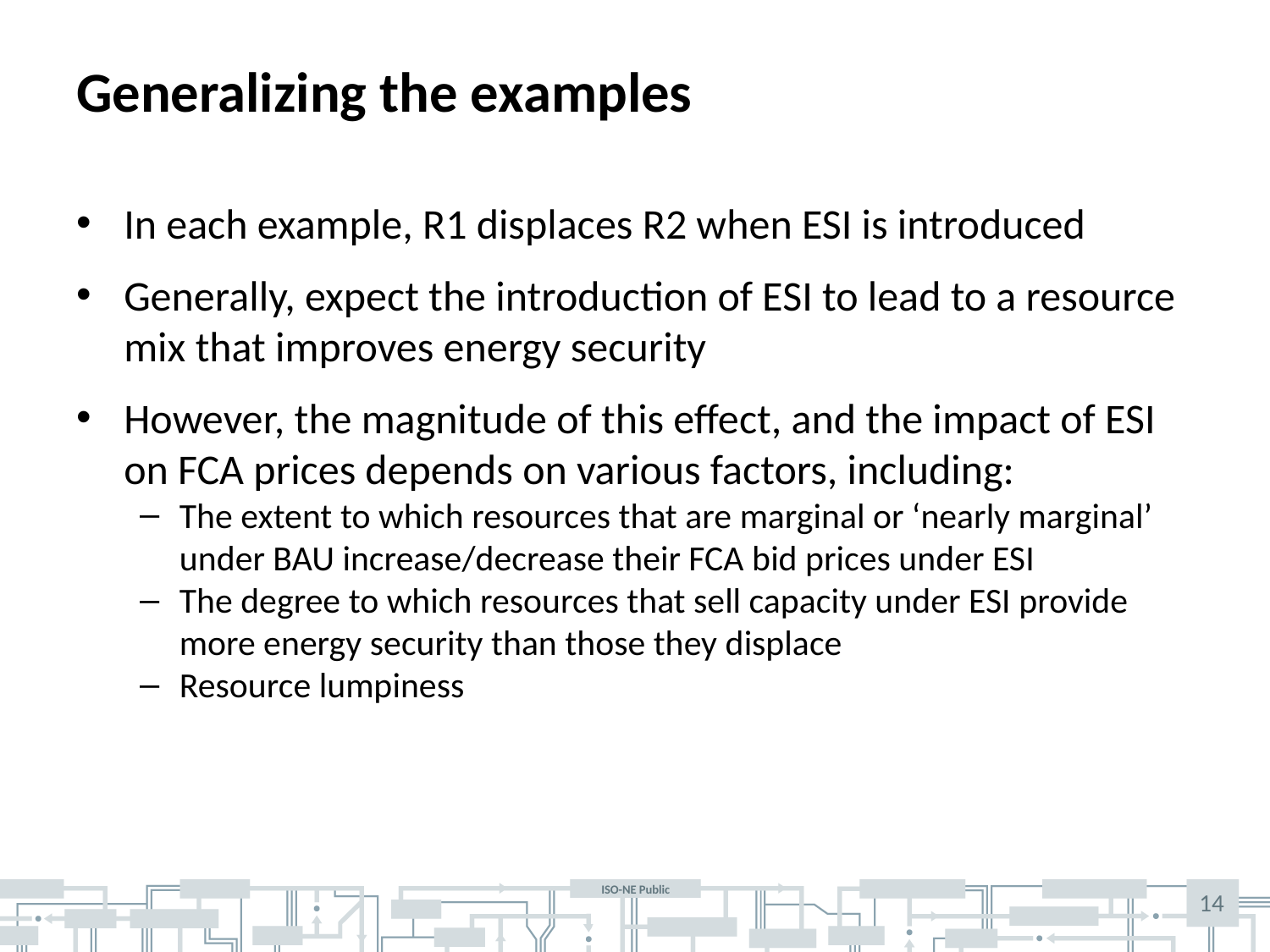

# Generalizing the examples
In each example, R1 displaces R2 when ESI is introduced
Generally, expect the introduction of ESI to lead to a resource mix that improves energy security
However, the magnitude of this effect, and the impact of ESI on FCA prices depends on various factors, including:
The extent to which resources that are marginal or ‘nearly marginal’ under BAU increase/decrease their FCA bid prices under ESI
The degree to which resources that sell capacity under ESI provide more energy security than those they displace
Resource lumpiness

14